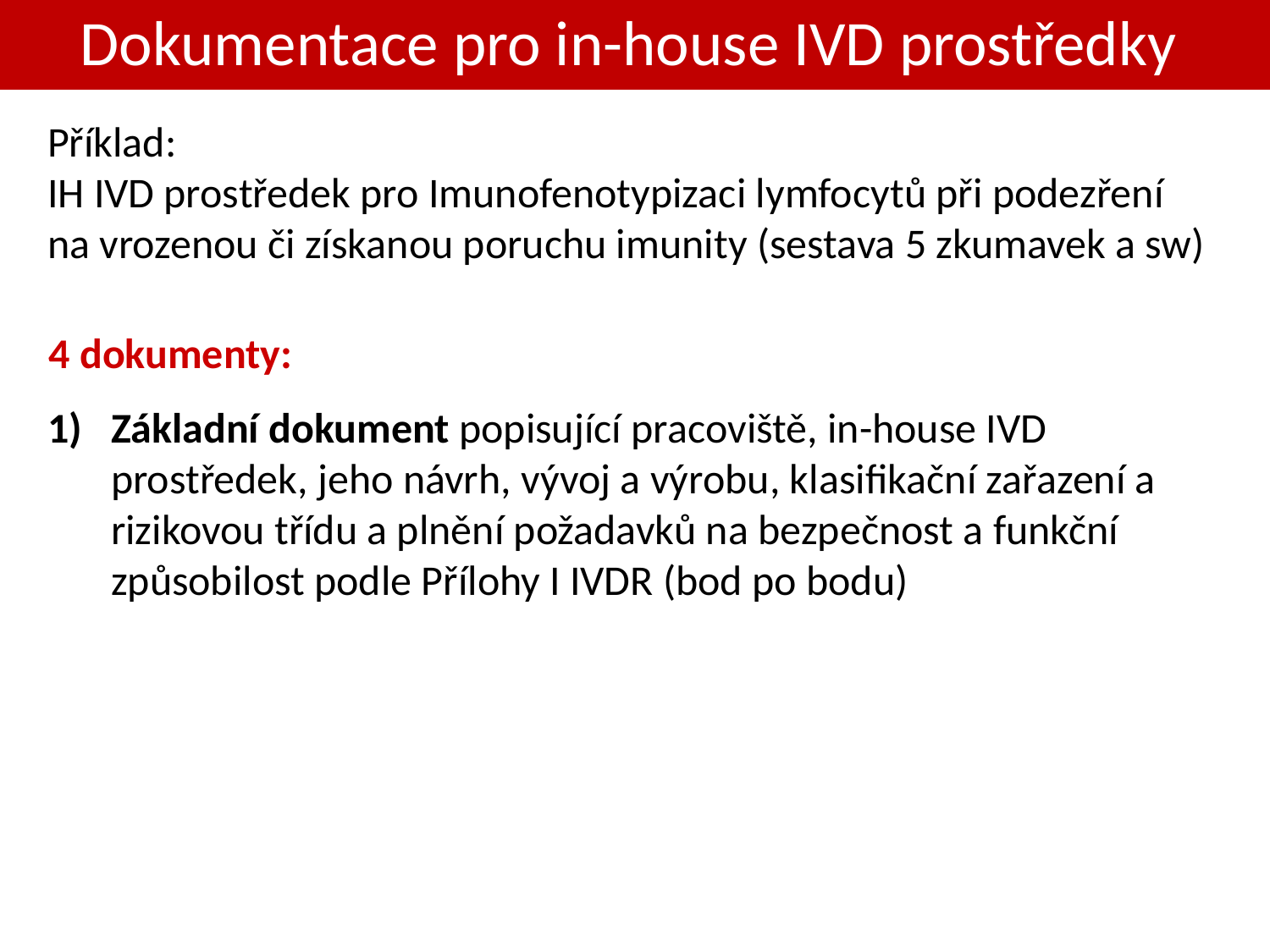

Dokumentace pro in-house IVD prostředky
Příklad:
IH IVD prostředek pro Imunofenotypizaci lymfocytů při podezření na vrozenou či získanou poruchu imunity (sestava 5 zkumavek a sw)
4 dokumenty:
Základní dokument popisující pracoviště, in-house IVD prostředek, jeho návrh, vývoj a výrobu, klasifikační zařazení a rizikovou třídu a plnění požadavků na bezpečnost a funkční způsobilost podle Přílohy I IVDR (bod po bodu)